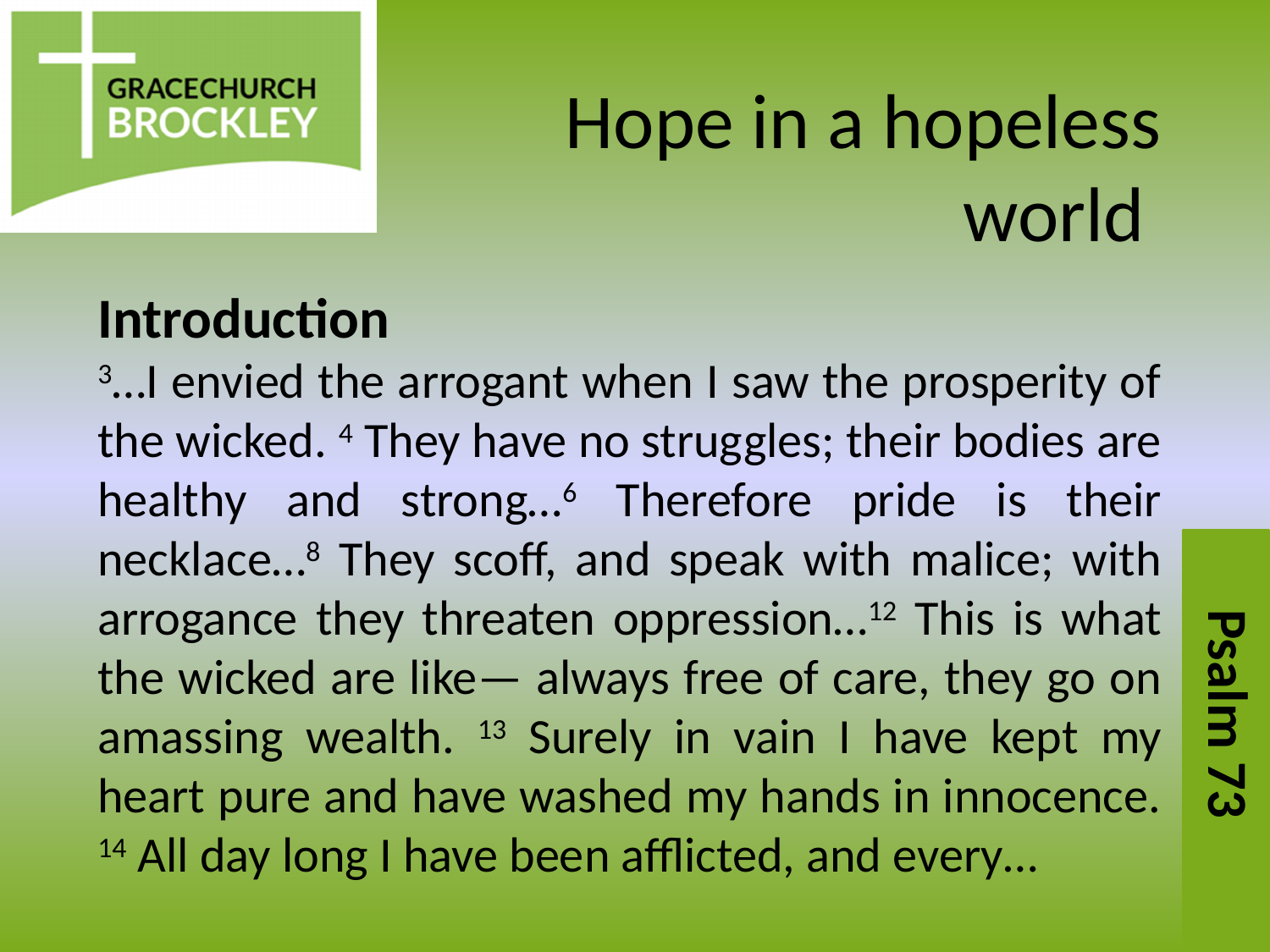

# Hope in a hopeless world
Introduction
3…I envied the arrogant when I saw the prosperity of the wicked. 4 They have no struggles; their bodies are healthy and strong…6 Therefore pride is their necklace…8 They scoff, and speak with malice; with arrogance they threaten oppression…12 This is what the wicked are like— always free of care, they go on amassing wealth. 13 Surely in vain I have kept my heart pure and have washed my hands in innocence. 14 All day long I have been afflicted, and every…
Psalm 73